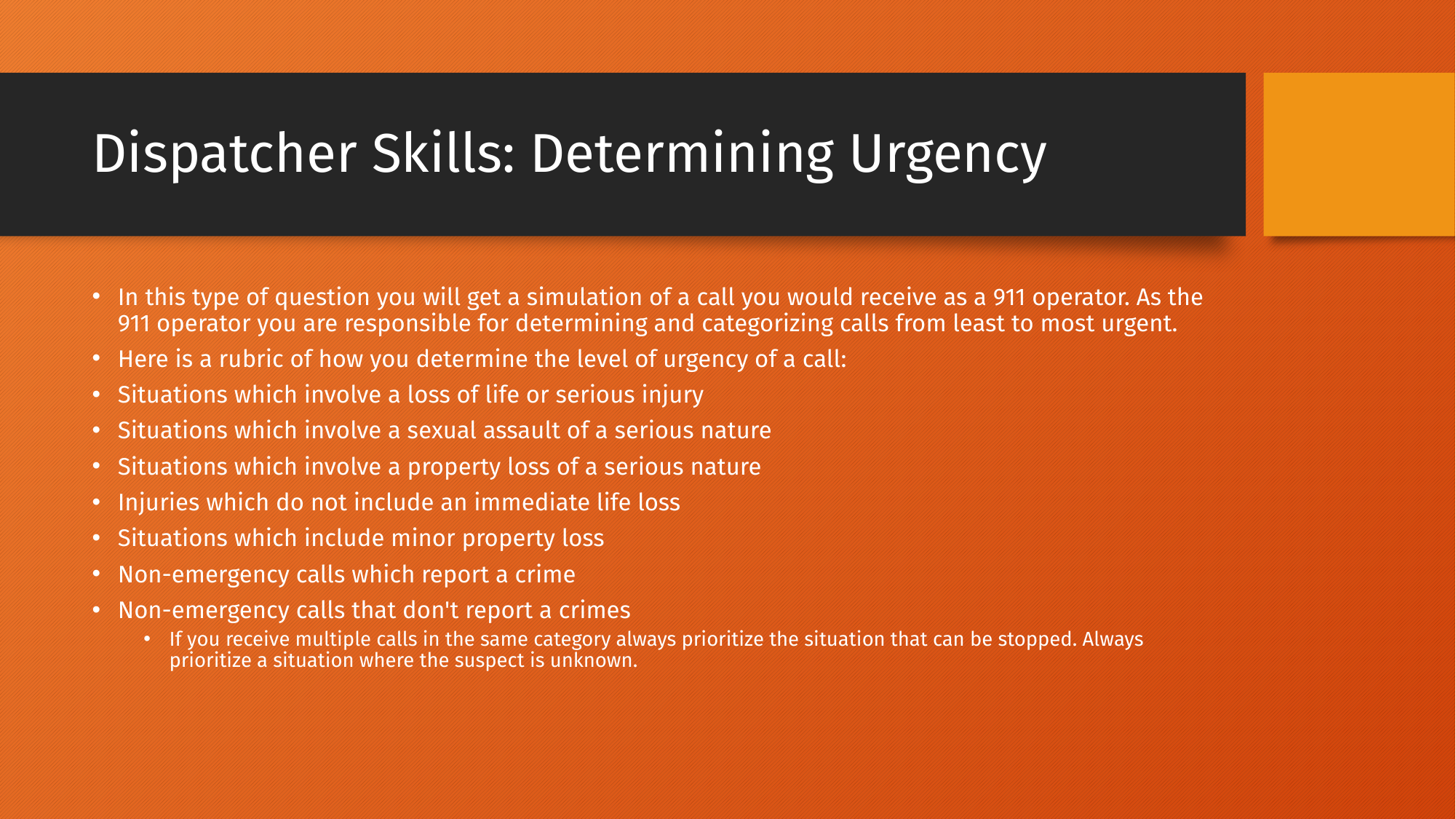

# Dispatcher Skills: Determining Urgency
In this type of question you will get a simulation of a call you would receive as a 911 operator. As the 911 operator you are responsible for determining and categorizing calls from least to most urgent.
Here is a rubric of how you determine the level of urgency of a call:
Situations which involve a loss of life or serious injury
Situations which involve a sexual assault of a serious nature
Situations which involve a property loss of a serious nature
Injuries which do not include an immediate life loss
Situations which include minor property loss
Non-emergency calls which report a crime
Non-emergency calls that don't report a crimes
If you receive multiple calls in the same category always prioritize the situation that can be stopped. Always prioritize a situation where the suspect is unknown.